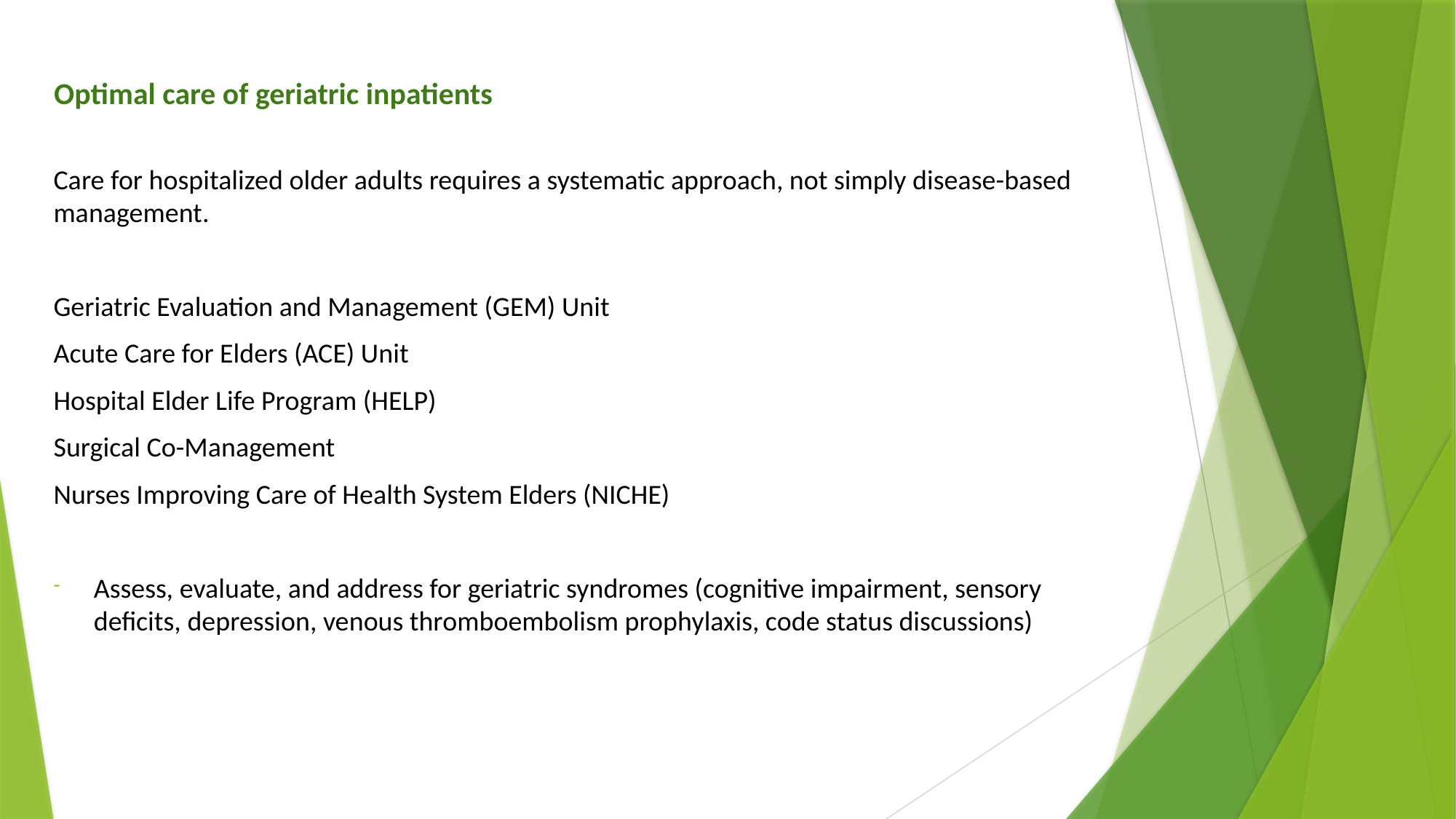

# Optimal care of geriatric inpatients
Care for hospitalized older adults requires a systematic approach, not simply disease-based management.

Geriatric Evaluation and Management (GEM) Unit
Acute Care for Elders (ACE) Unit
Hospital Elder Life Program (HELP)
Surgical Co-Management
Nurses Improving Care of Health System Elders (NICHE)

Assess, evaluate, and address for geriatric syndromes (cognitive impairment, sensory deficits, depression, venous thromboembolism prophylaxis, code status discussions)